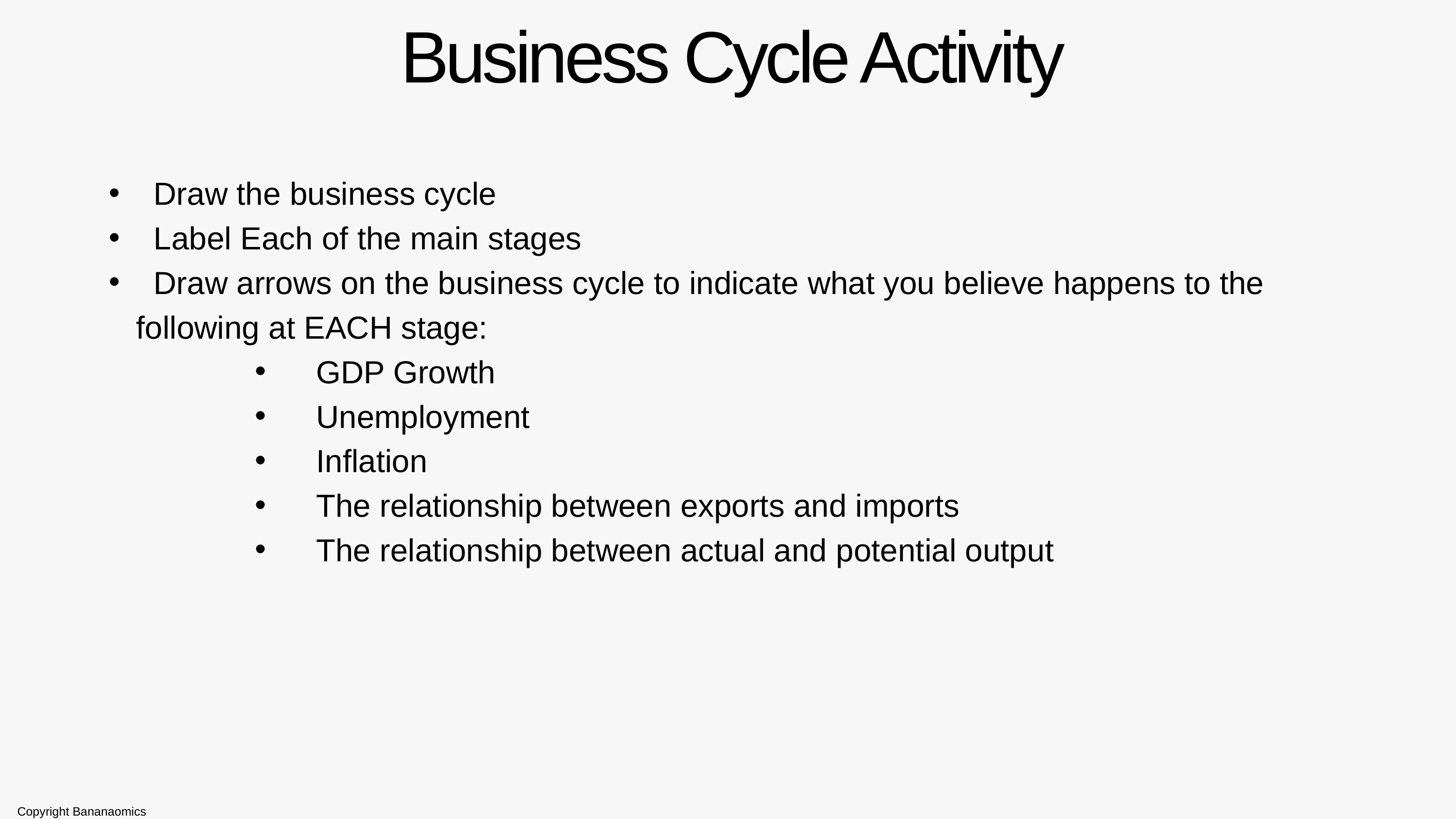

Business Cycle Activity

  Draw the business cycle
  Label Each of the main stages
  Draw arrows on the business cycle to indicate what you believe happens to the following at EACH stage:
  GDP Growth
  Unemployment
  Inflation
  The relationship between exports and imports
  The relationship between actual and potential output
Copyright Bananaomics